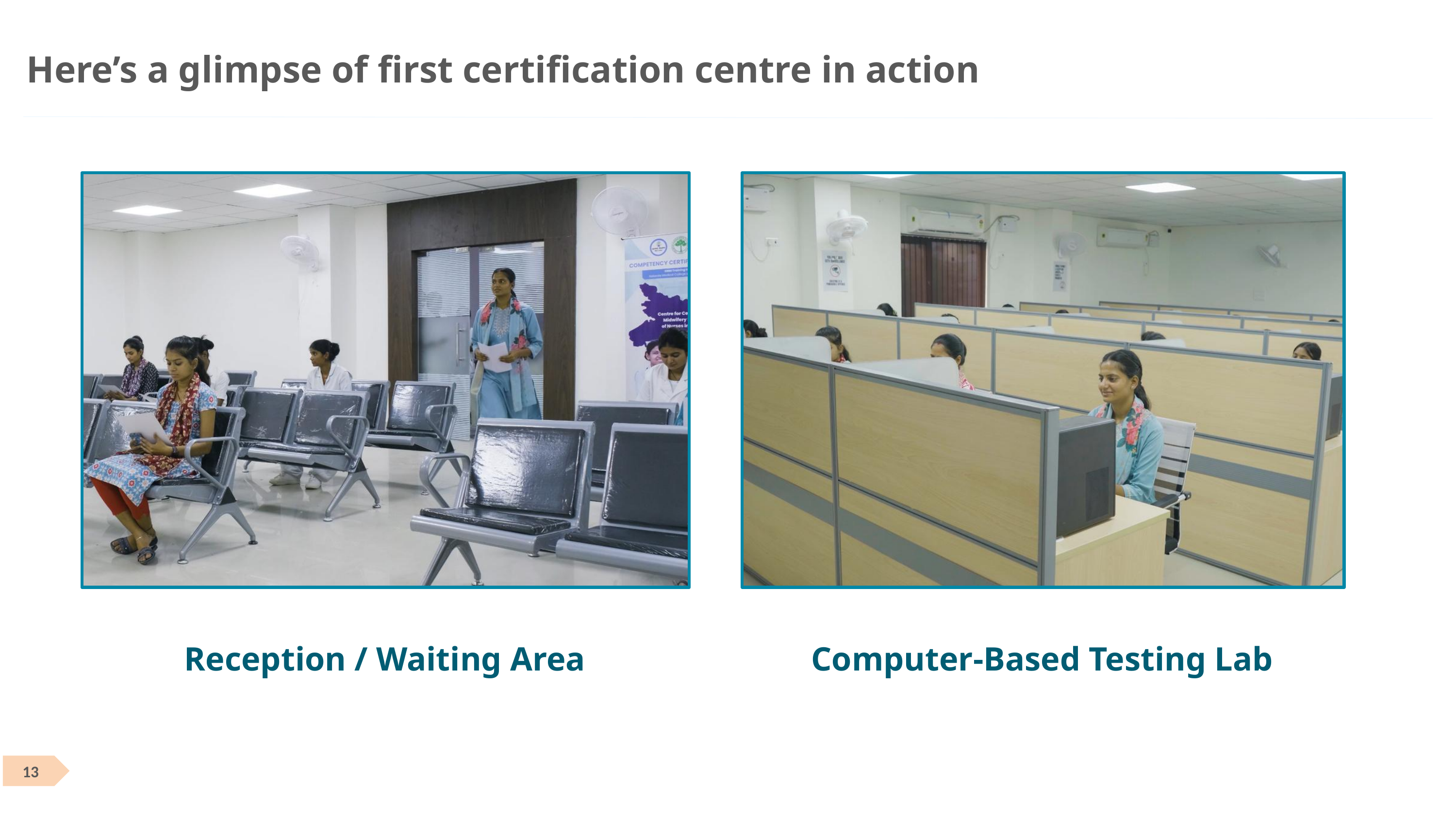

Here’s a glimpse of first certification centre in action

Reception / Waiting Area
Computer-Based Testing Lab

13